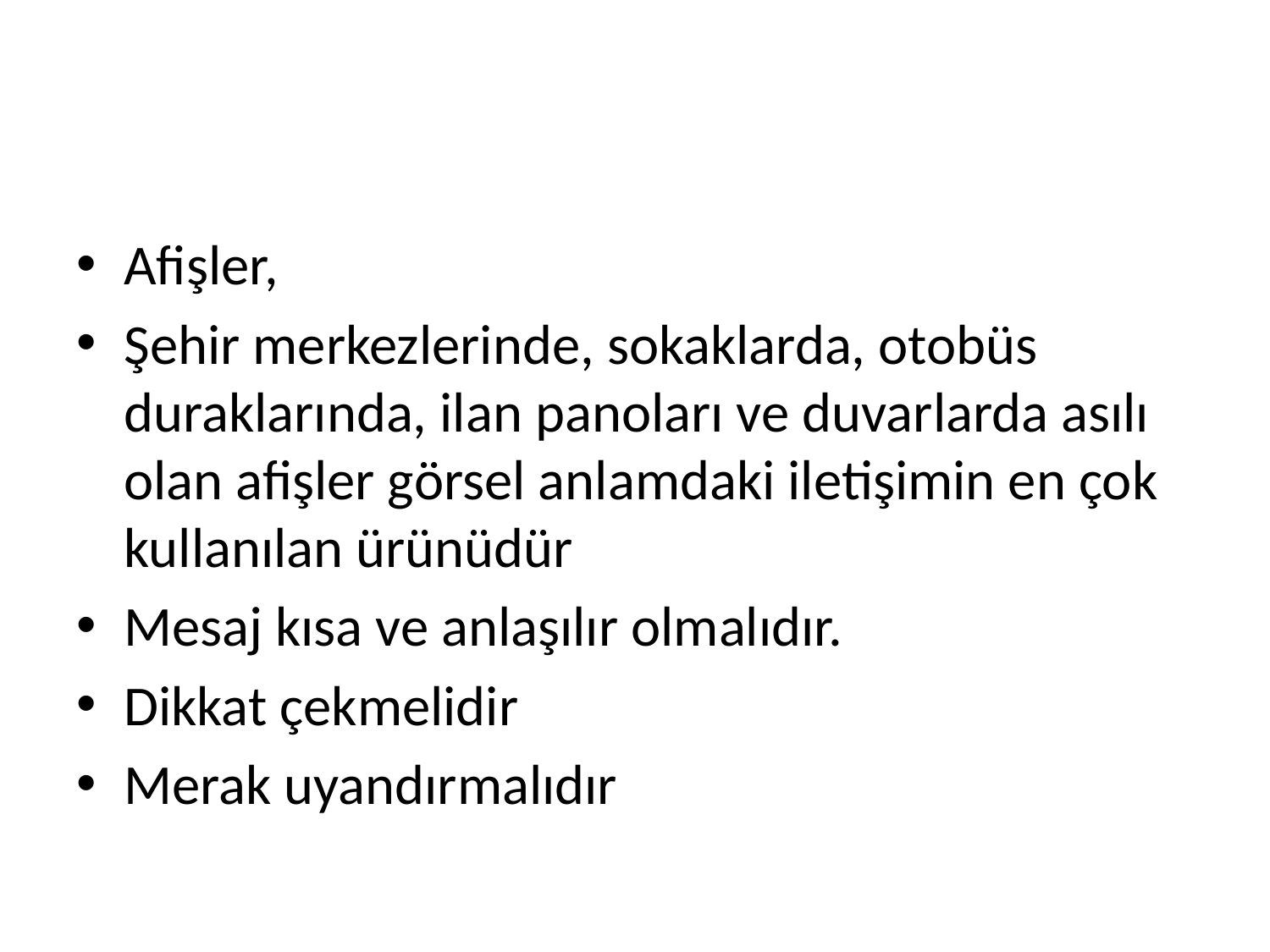

#
Afişler,
Şehir merkezlerinde, sokaklarda, otobüs duraklarında, ilan panoları ve duvarlarda asılı olan afişler görsel anlamdaki iletişimin en çok kullanılan ürünüdür
Mesaj kısa ve anlaşılır olmalıdır.
Dikkat çekmelidir
Merak uyandırmalıdır